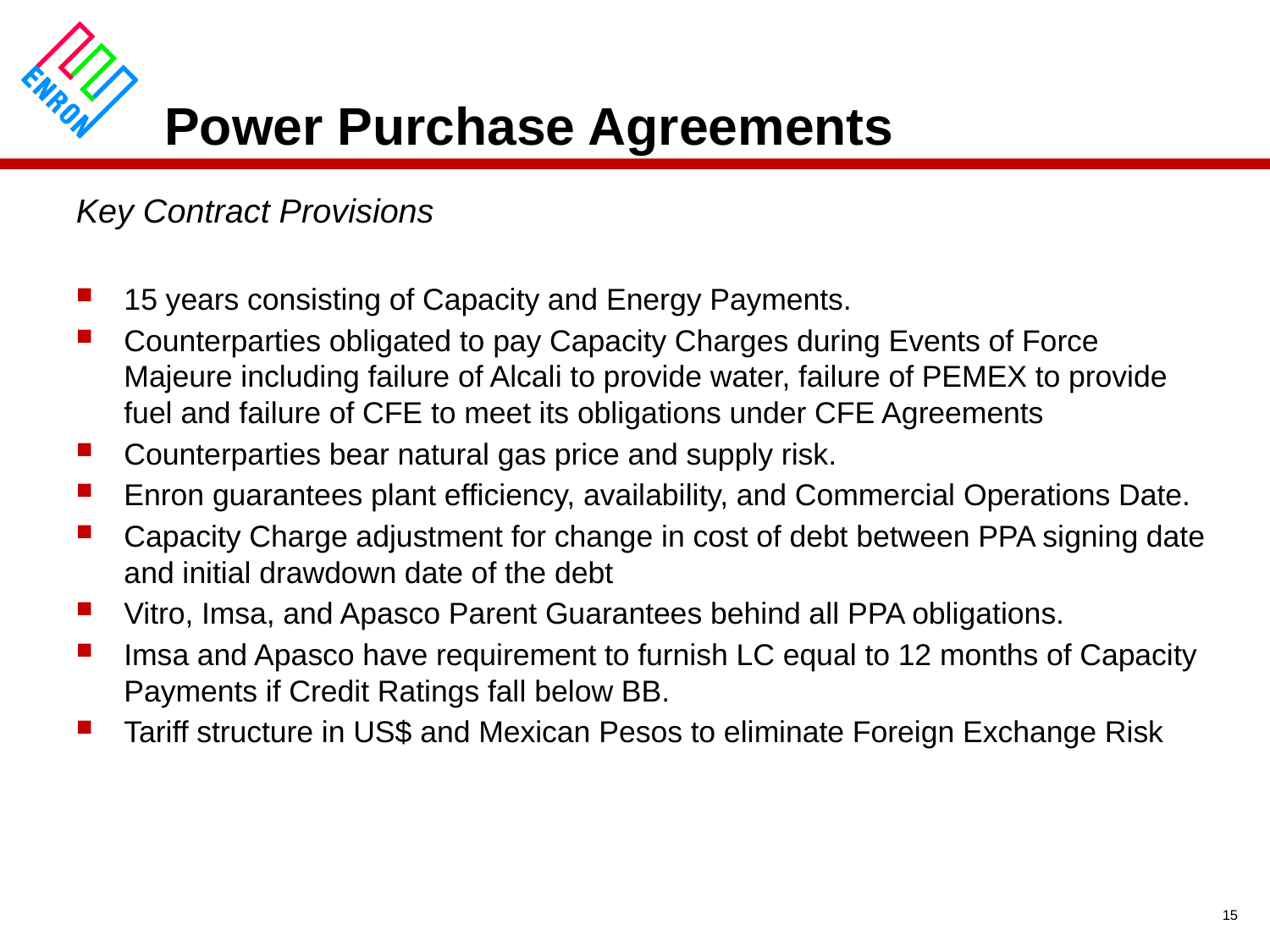

15
# Power Purchase Agreements
Key Contract Provisions

15 years consisting of Capacity and Energy Payments.
Counterparties obligated to pay Capacity Charges during Events of Force Majeure including failure of Alcali to provide water, failure of PEMEX to provide fuel and failure of CFE to meet its obligations under CFE Agreements
Counterparties bear natural gas price and supply risk.
Enron guarantees plant efficiency, availability, and Commercial Operations Date.
Capacity Charge adjustment for change in cost of debt between PPA signing date and initial drawdown date of the debt
Vitro, Imsa, and Apasco Parent Guarantees behind all PPA obligations.
Imsa and Apasco have requirement to furnish LC equal to 12 months of Capacity Payments if Credit Ratings fall below BB.
Tariff structure in US$ and Mexican Pesos to eliminate Foreign Exchange Risk